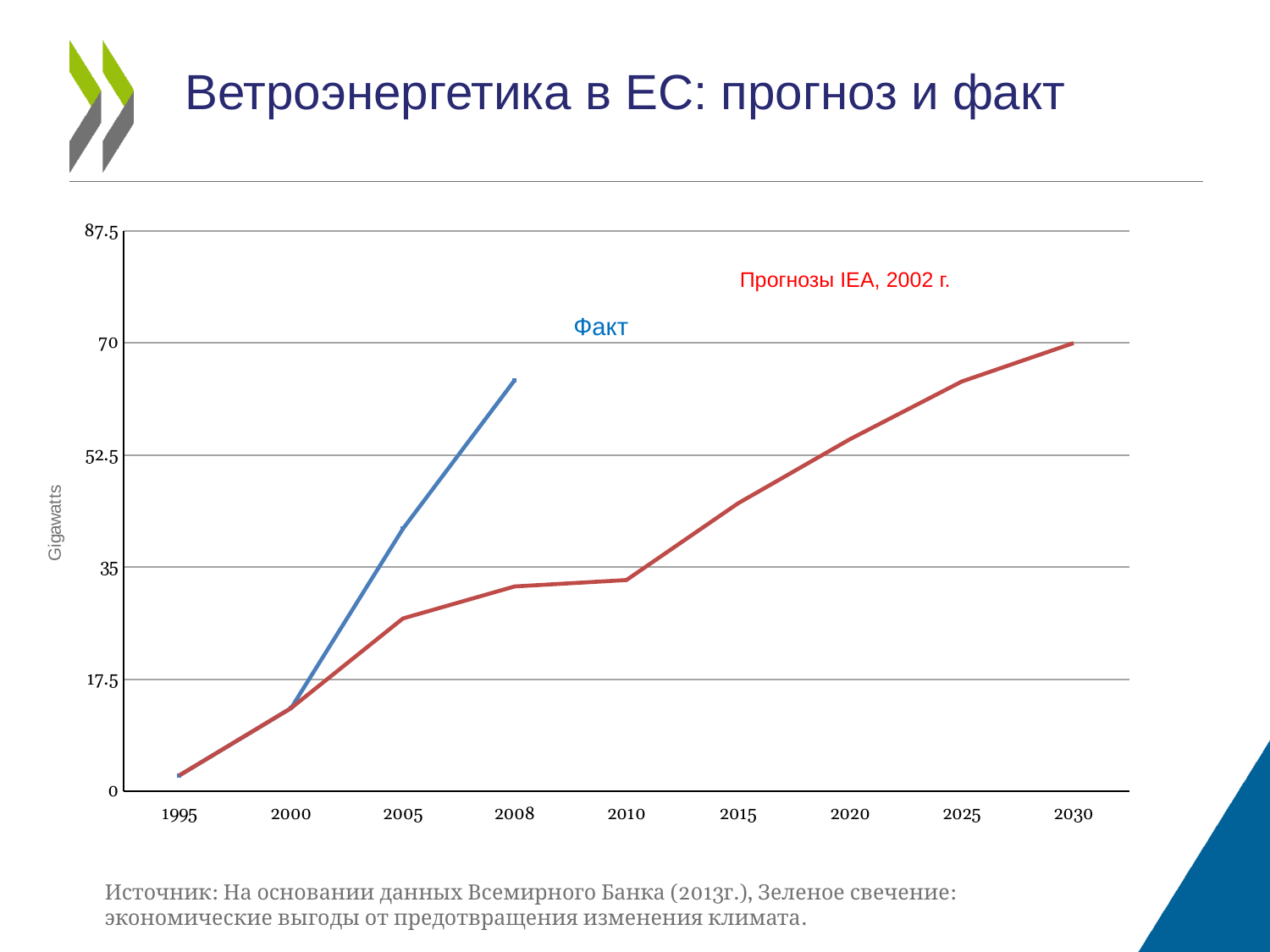

# Ветроэнергетика в ЕС: прогноз и факт

[unsupported chart]

Прогнозы IEA, 2002 г.
Факт
Источник: На основании данных Всемирного Банка (2013г.), Зеленое свечение: экономические выгоды от предотвращения изменения климата.